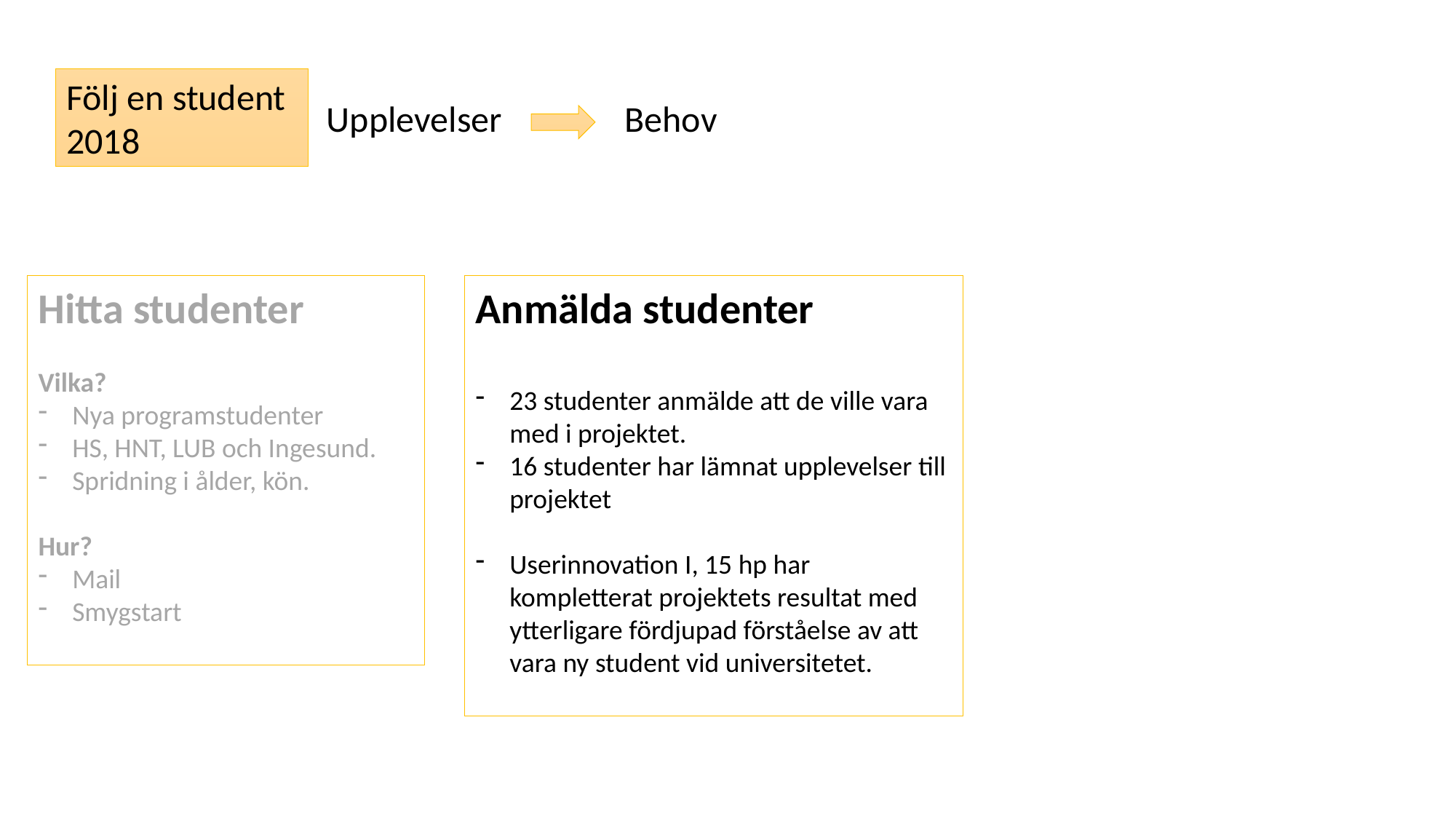

Följ en student 2018
Behov
Upplevelser

Hitta studenter

Vilka?
Nya programstudenter
HS, HNT, LUB och Ingesund.
Spridning i ålder, kön.

Hur?
Mail
Smygstart

Anmälda studenter

23 studenter anmälde att de ville vara med i projektet.
16 studenter har lämnat upplevelser till projektet

Userinnovation I, 15 hp har kompletterat projektets resultat med ytterligare fördjupad förståelse av att vara ny student vid universitetet.